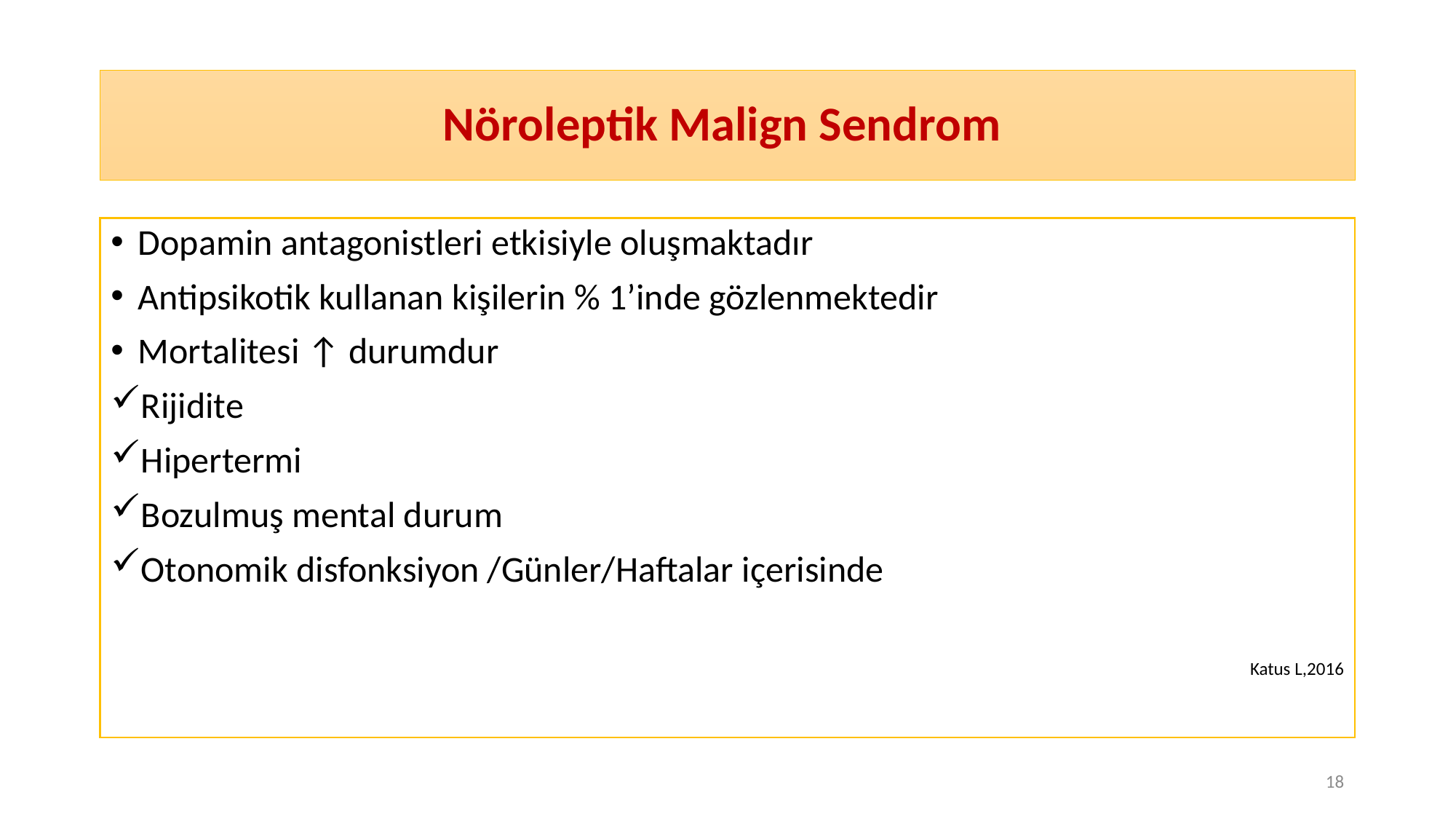

# Nöroleptik Malign Sendrom
Dopamin antagonistleri etkisiyle oluşmaktadır
Antipsikotik kullanan kişilerin % 1’inde gözlenmektedir
Mortalitesi ↑ durumdur
Rijidite
Hipertermi
Bozulmuş mental durum
Otonomik disfonksiyon /Günler/Haftalar içerisinde

Katus L,2016

18